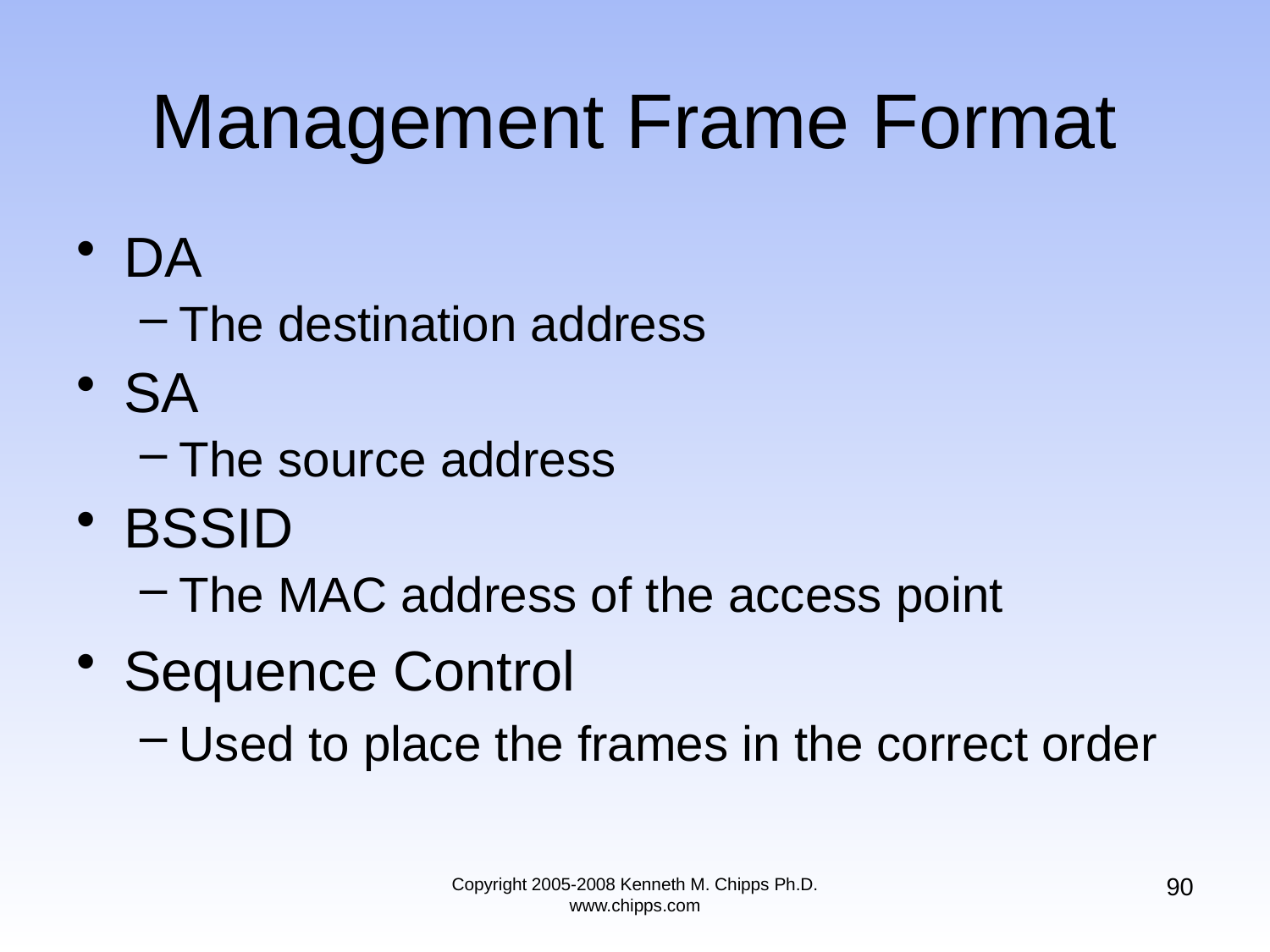

# Management Frame Format
DA
The destination address
SA
The source address
BSSID
The MAC address of the access point
Sequence Control
Used to place the frames in the correct order
90
Copyright 2005-2008 Kenneth M. Chipps Ph.D. www.chipps.com